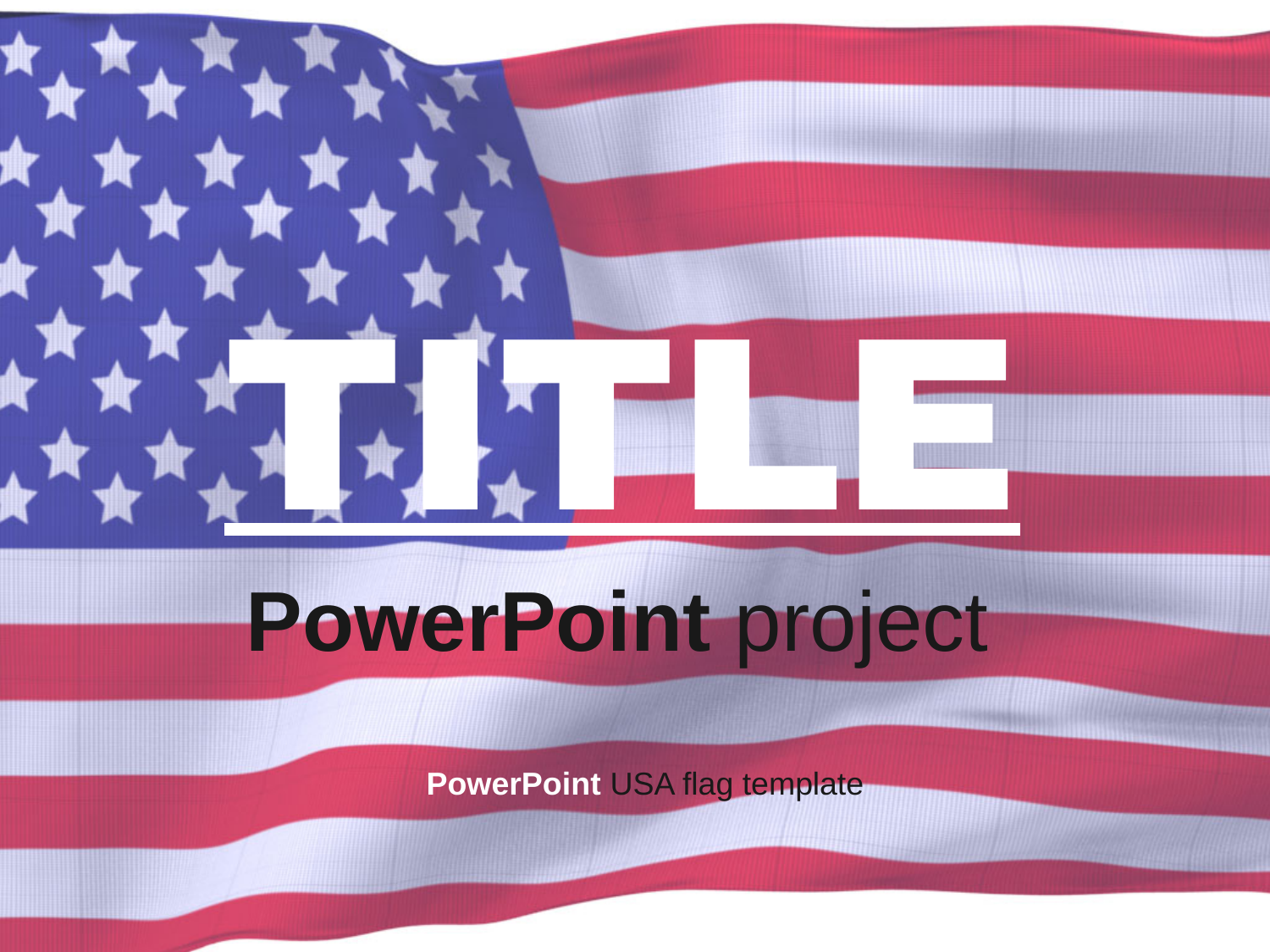

TITLE

PowerPoint project
PowerPoint USA flag template